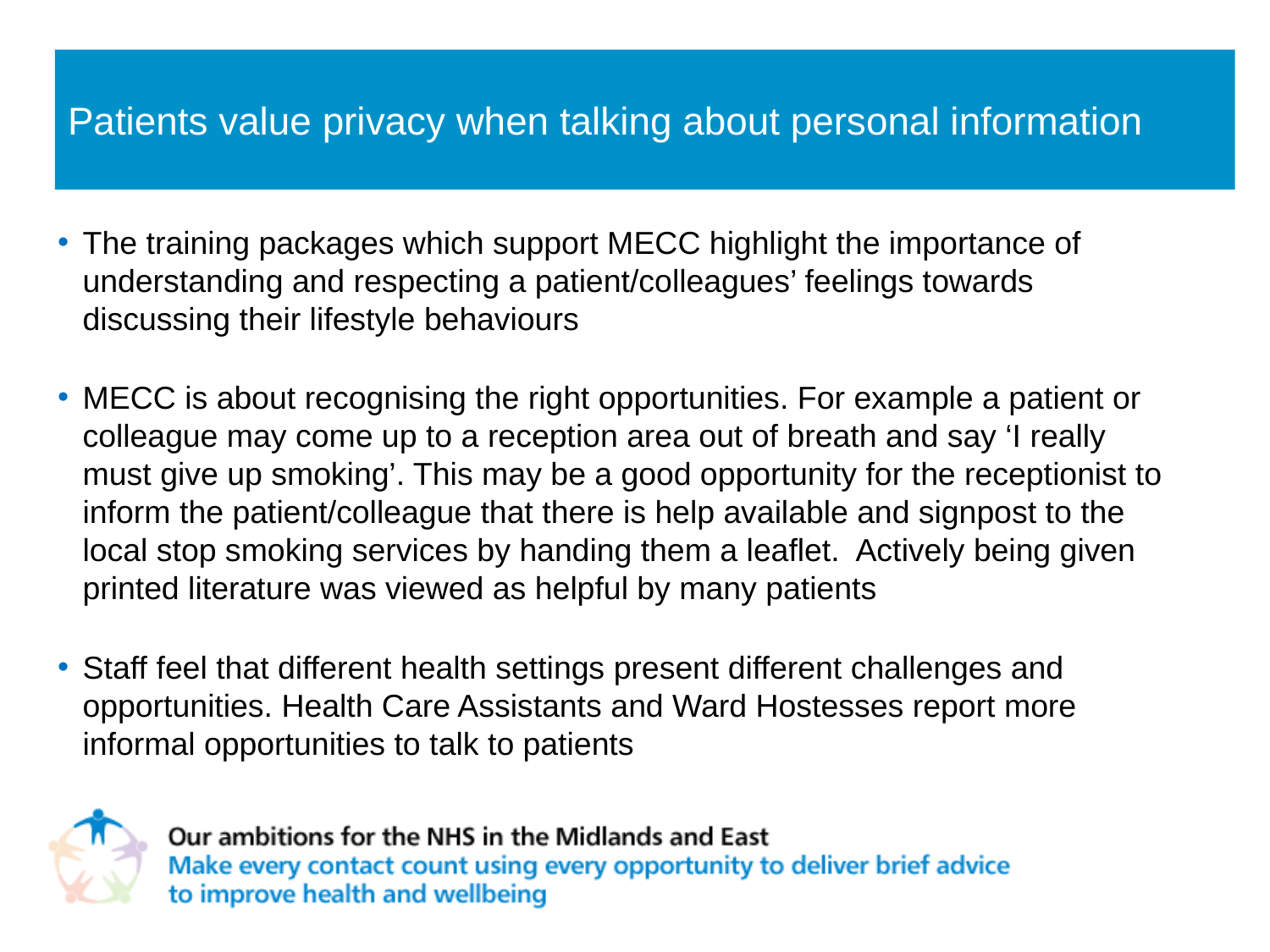

# Patients value privacy when talking about personal information
The training packages which support MECC highlight the importance of understanding and respecting a patient/colleagues’ feelings towards discussing their lifestyle behaviours

MECC is about recognising the right opportunities. For example a patient or colleague may come up to a reception area out of breath and say ‘I really must give up smoking’. This may be a good opportunity for the receptionist to inform the patient/colleague that there is help available and signpost to the local stop smoking services by handing them a leaflet.  Actively being given printed literature was viewed as helpful by many patients

Staff feel that different health settings present different challenges and opportunities. Health Care Assistants and Ward Hostesses report more informal opportunities to talk to patients